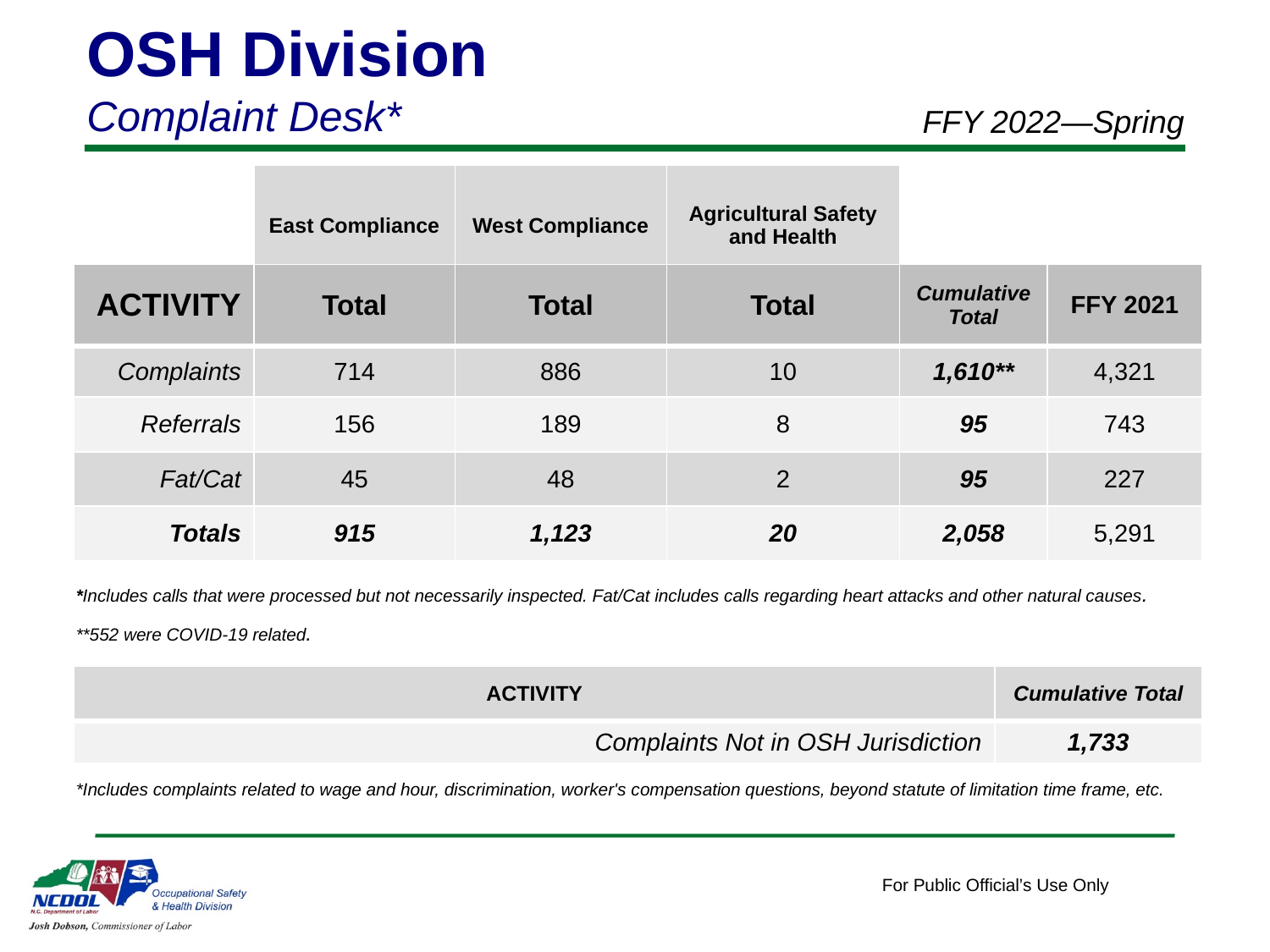

OSH Division
Complaint Desk*
FFY 2022—Spring
| East Compliance | West Compliance | Agricultural Safety and Health |
| --- | --- | --- |
| ACTIVITY | Total | Total | Total | Cumulative Total | FFY 2021 |
| --- | --- | --- | --- | --- | --- |
| Complaints | 714 | 886 | 10 | 1,610\*\* | 4,321 |
| Referrals | 156 | 189 | 8 | 95 | 743 |
| Fat/Cat | 45 | 48 | 2 | 95 | 227 |
| Totals | 915 | 1,123 | 20 | 2,058 | 5,291 |
*Includes calls that were processed but not necessarily inspected. Fat/Cat includes calls regarding heart attacks and other natural causes.
**552 were COVID-19 related.
| ACTIVITY | Cumulative Total |
| --- | --- |
| Complaints Not in OSH Jurisdiction | 1,733 |
*Includes complaints related to wage and hour, discrimination, worker's compensation questions, beyond statute of limitation time frame, etc.